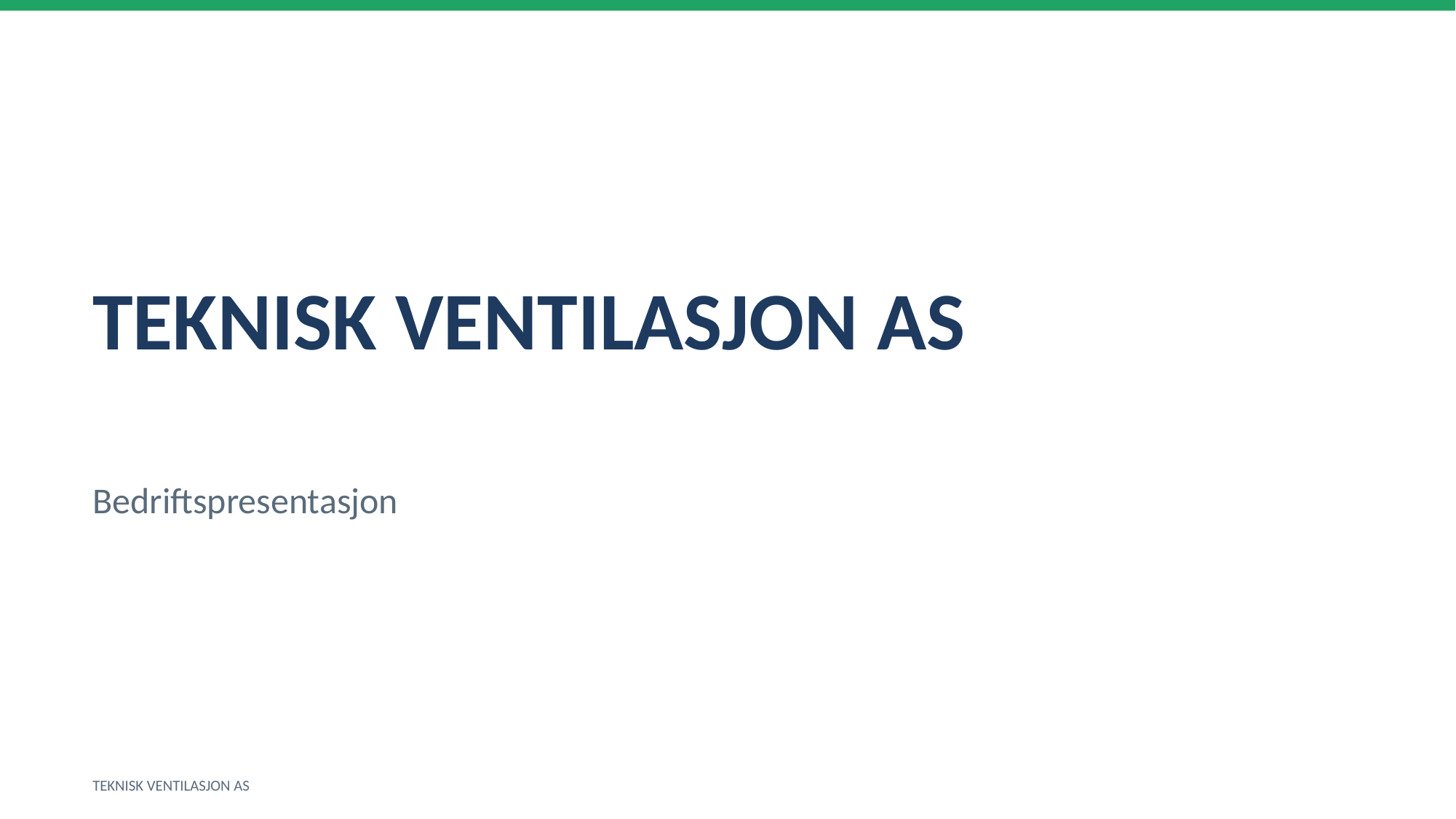

TEKNISK VENTILASJON AS
Bedriftspresentasjon
TEKNISK VENTILASJON AS